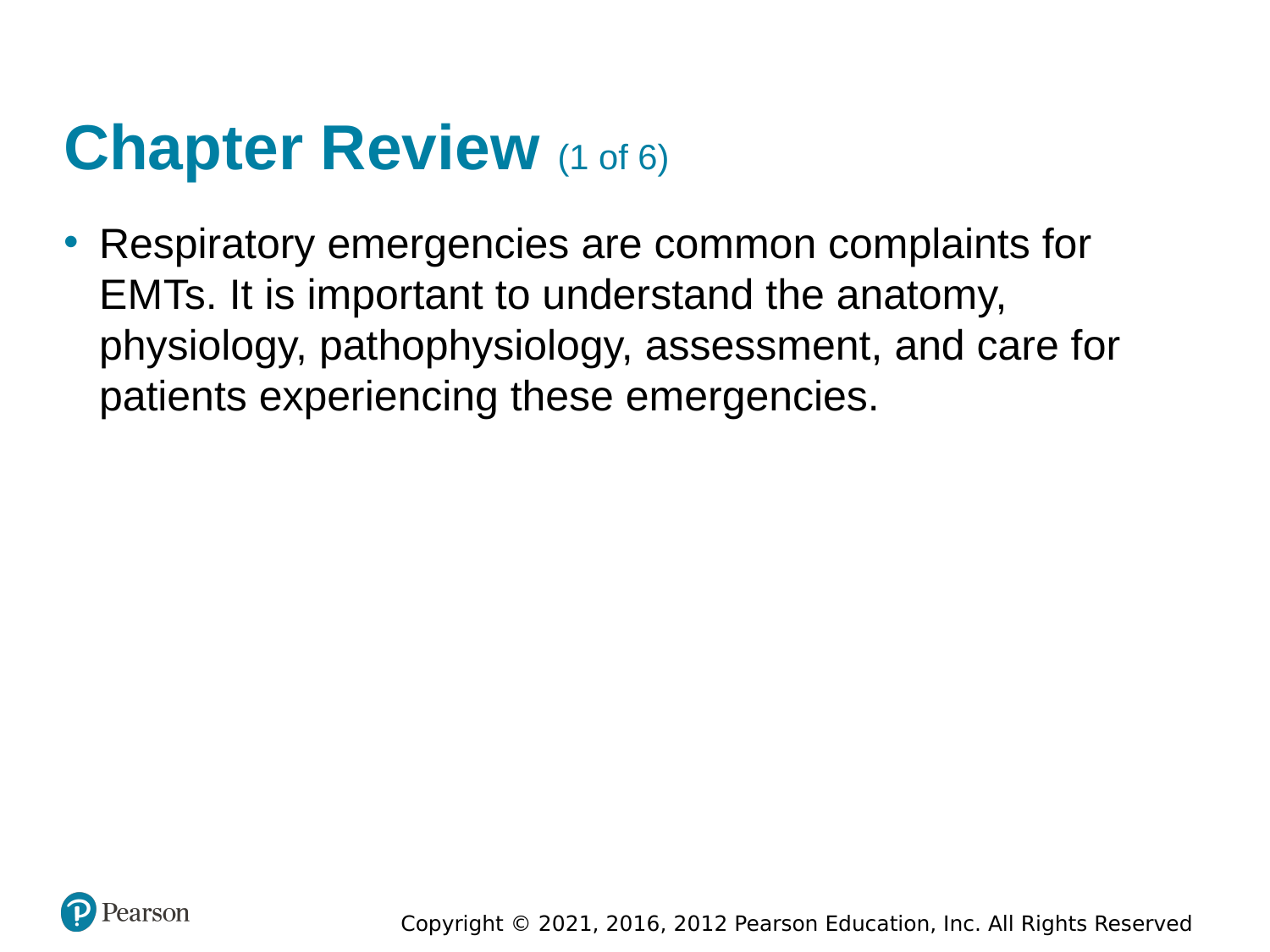

# Chapter Review (1 of 6)
Respiratory emergencies are common complaints for E M Ts. It is important to understand the anatomy, physiology, pathophysiology, assessment, and care for patients experiencing these emergencies.